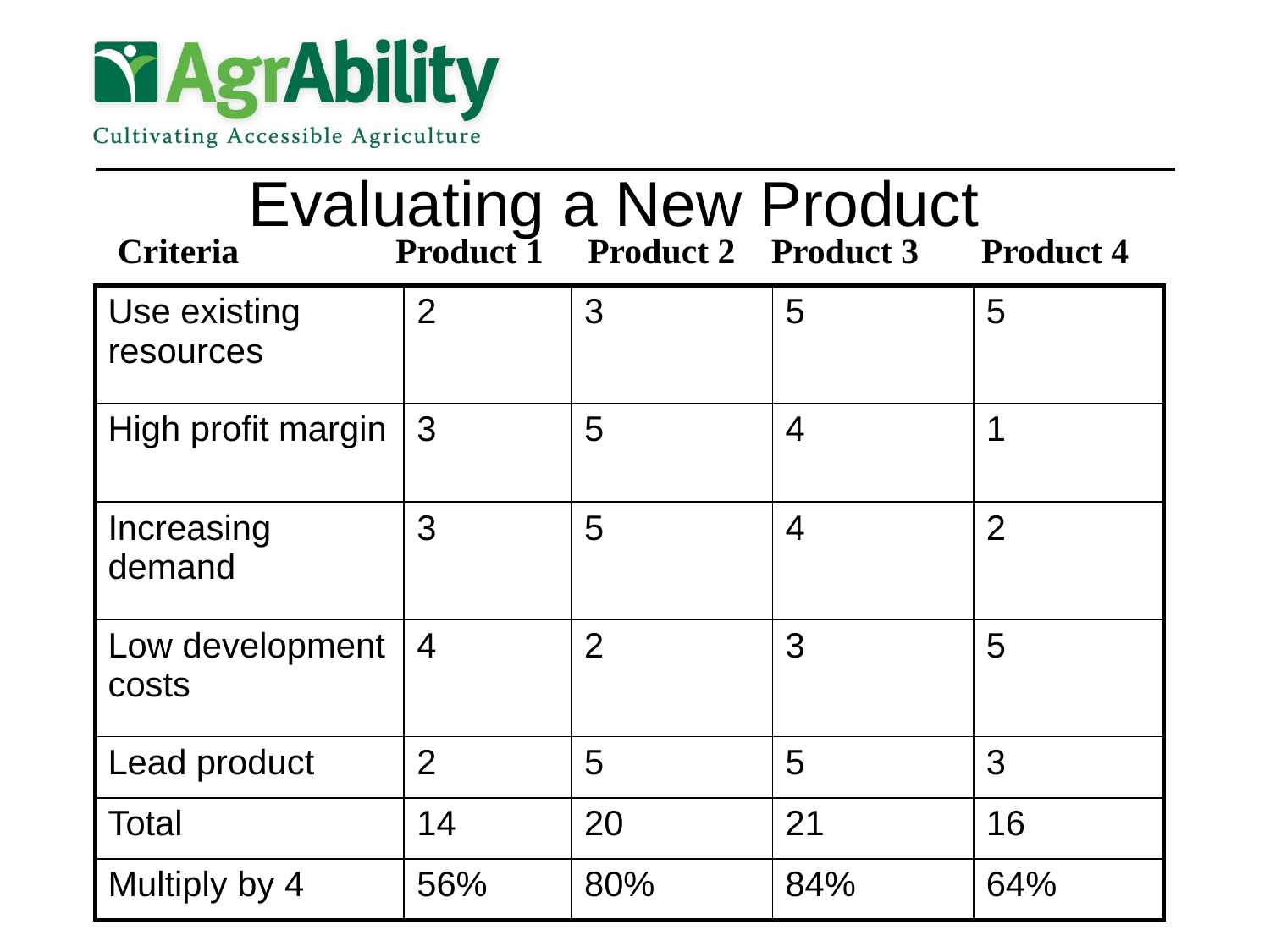

Evaluating a New Product
Criteria	                 Product 1     Product 2    Product 3       Product 4
| Use existing resources | 2 | 3 | 5 | 5 |
| --- | --- | --- | --- | --- |
| High profit margin | 3 | 5 | 4 | 1 |
| Increasing demand | 3 | 5 | 4 | 2 |
| Low development costs | 4 | 2 | 3 | 5 |
| Lead product | 2 | 5 | 5 | 3 |
| Total | 14 | 20 | 21 | 16 |
| Multiply by 4 | 56% | 80% | 84% | 64% |